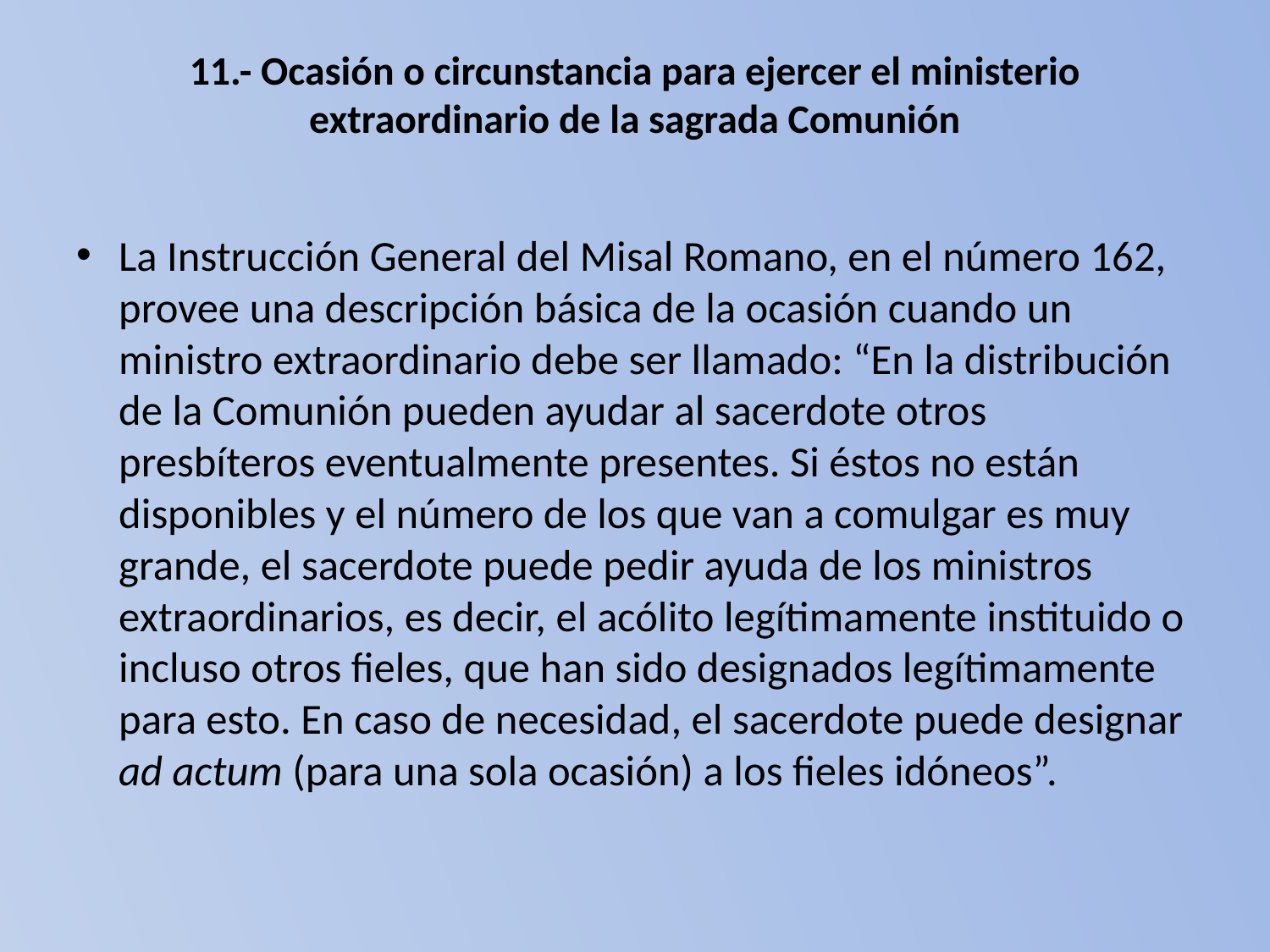

# 11.- Ocasión o circunstancia para ejercer el ministerio extraordinario de la sagrada Comunión
La Instrucción General del Misal Romano, en el número 162, provee una descripción básica de la ocasión cuando un ministro extraordinario debe ser llamado: “En la distribución de la Comunión pueden ayudar al sacerdote otros presbíteros eventualmente presentes. Si éstos no están disponibles y el número de los que van a comulgar es muy grande, el sacerdote puede pedir ayuda de los ministros extraordinarios, es decir, el acólito legítimamente instituido o incluso otros fieles, que han sido designados legítimamente para esto. En caso de necesidad, el sacerdote puede designar ad actum (para una sola ocasión) a los fieles idóneos”.